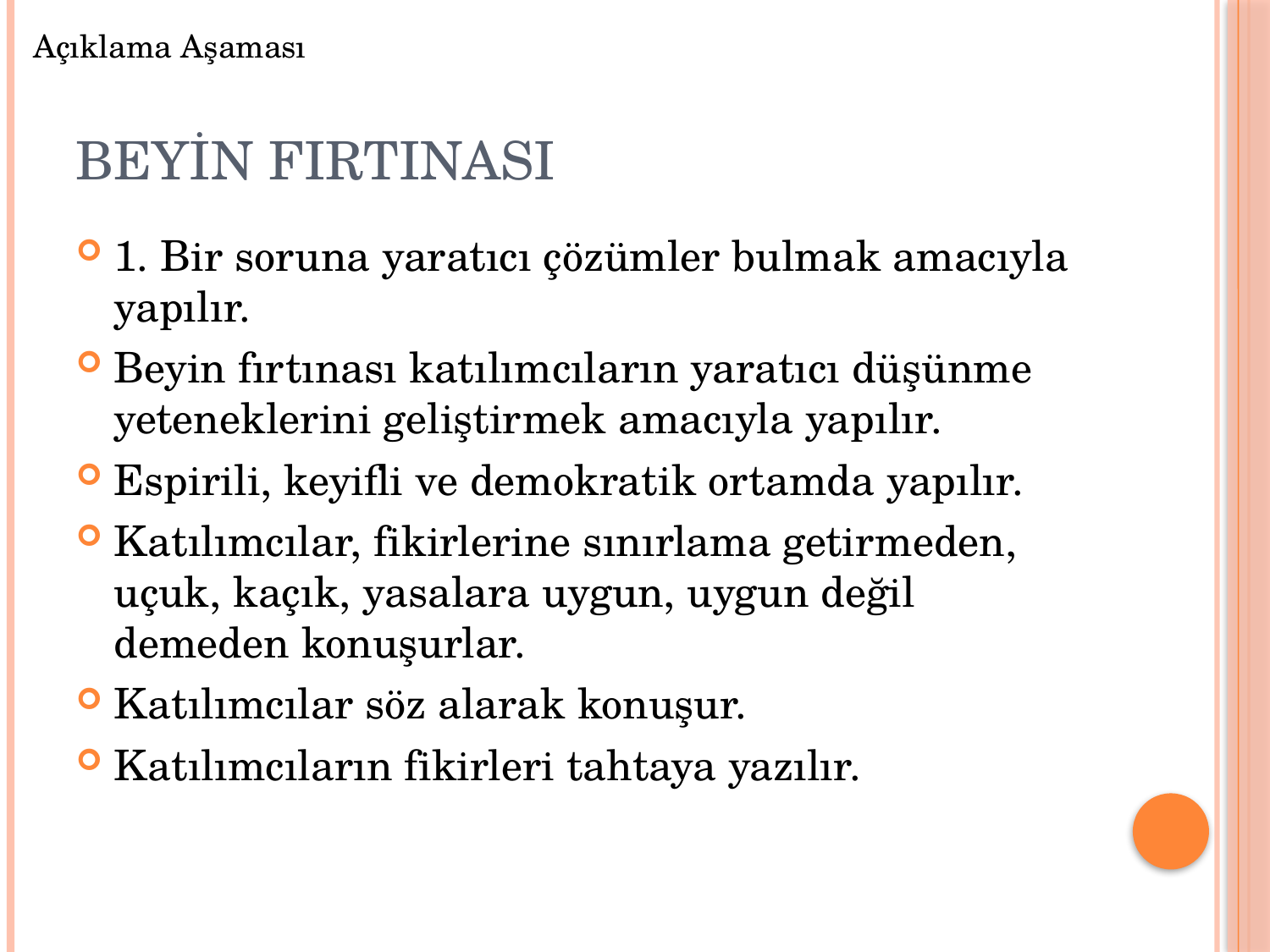

Açıklama Aşaması
# Beyin Fırtınası
1. Bir soruna yaratıcı çözümler bulmak amacıyla yapılır.
Beyin fırtınası katılımcıların yaratıcı düşünme yeteneklerini geliştirmek amacıyla yapılır.
Espirili, keyifli ve demokratik ortamda yapılır.
Katılımcılar, fikirlerine sınırlama getirmeden, uçuk, kaçık, yasalara uygun, uygun değil demeden konuşurlar.
Katılımcılar söz alarak konuşur.
Katılımcıların fikirleri tahtaya yazılır.